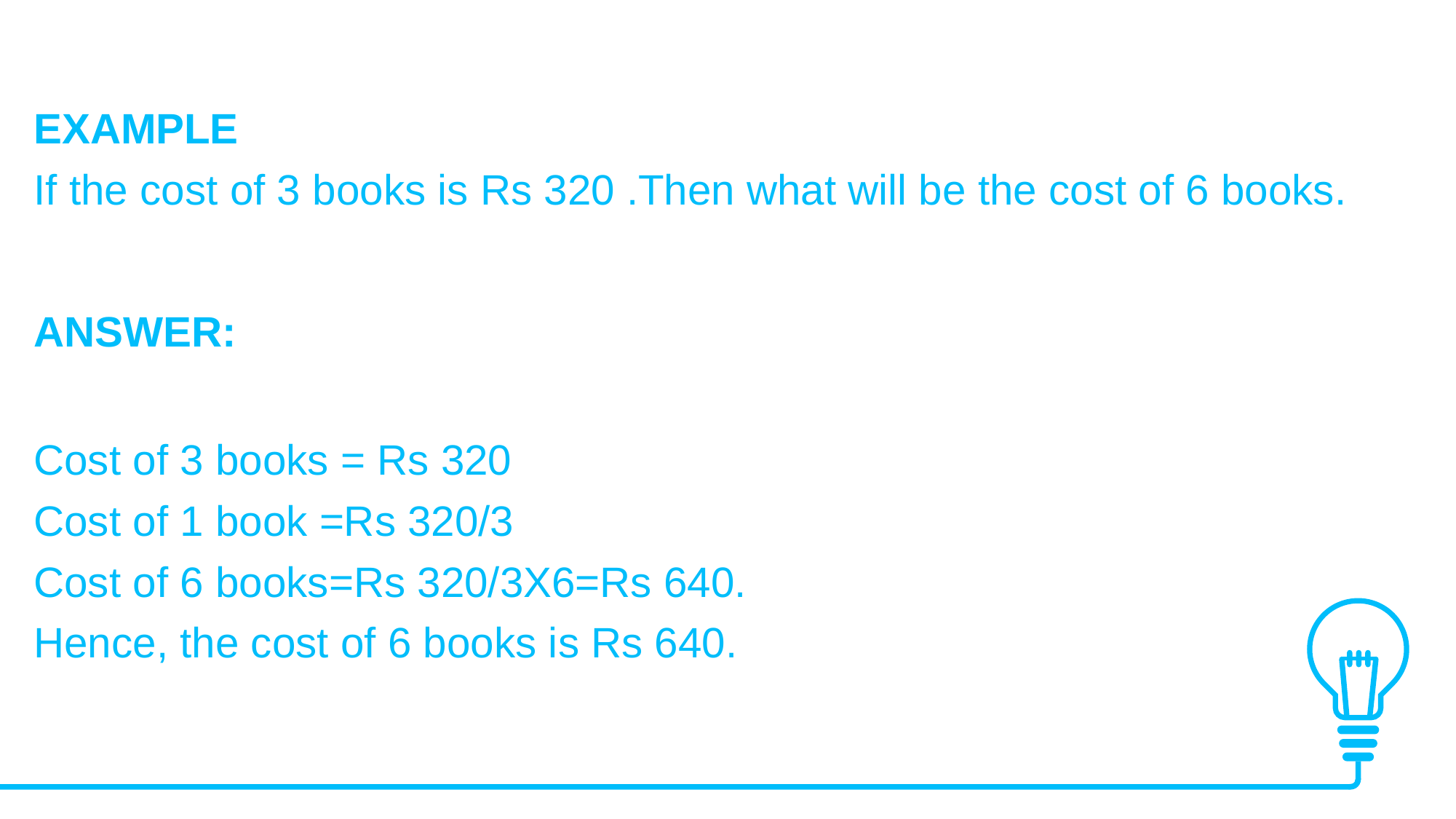

EXAMPLE
If the cost of 3 books is Rs 320 .Then what will be the cost of 6 books.

ANSWER:

Cost of 3 books = Rs 320
Cost of 1 book =Rs 320/3
Cost of 6 books=Rs 320/3X6=Rs 640.
Hence, the cost of 6 books is Rs 640.